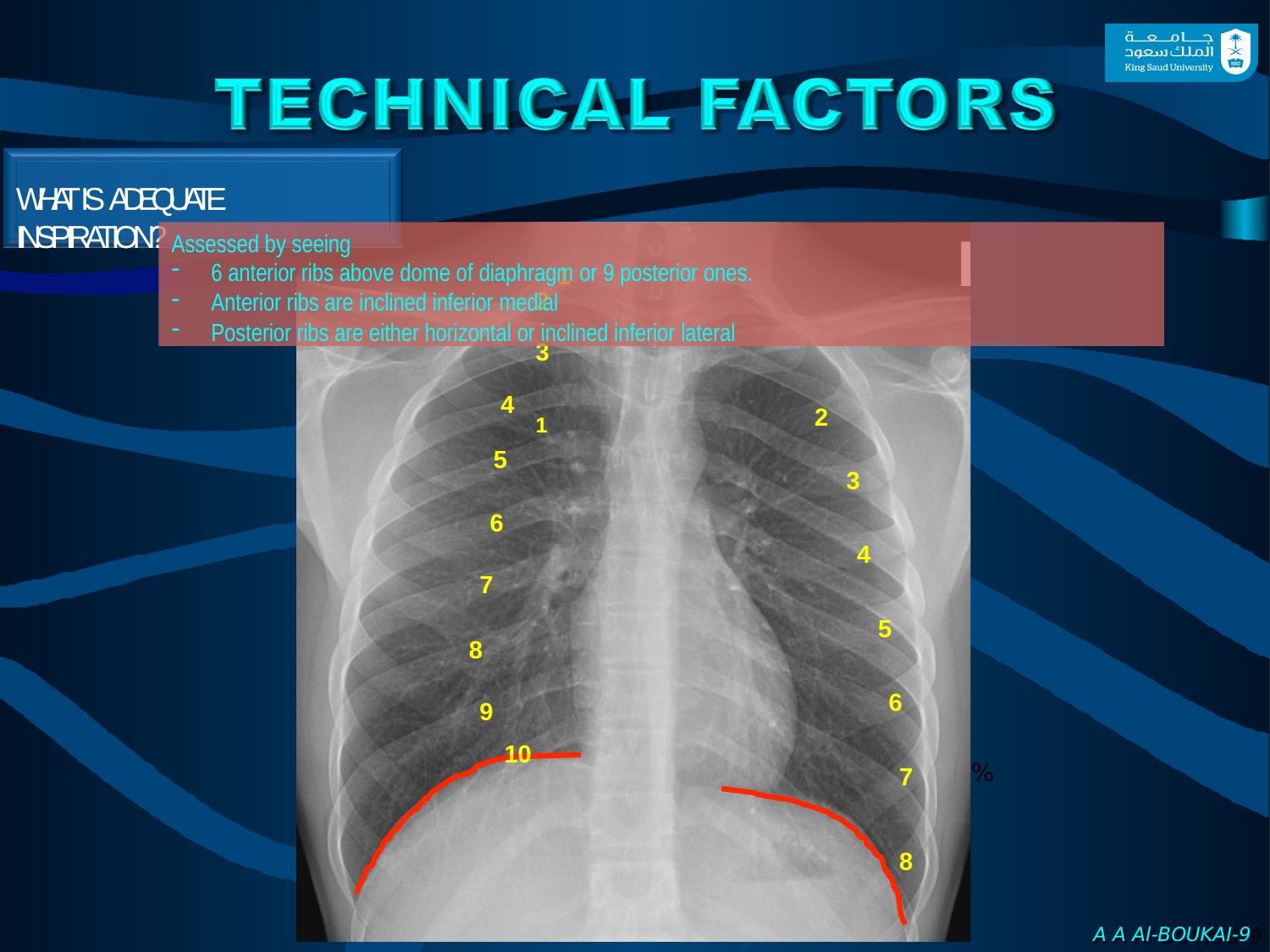

# WHATIS ADEQUATE INSPIRATION?
Assessed by seeing
6 anterior ribs above dome of diaphragm or 9 posterior ones.
Anterior ribs are inclined inferior medial
Posterior ribs are either horizontal or inclined inferior lateral

1
2
3	1
4
2
5
3
6
4
7
5
8
6
9
10

%
65%	46
7

8

A A Al-BOUKAI-9